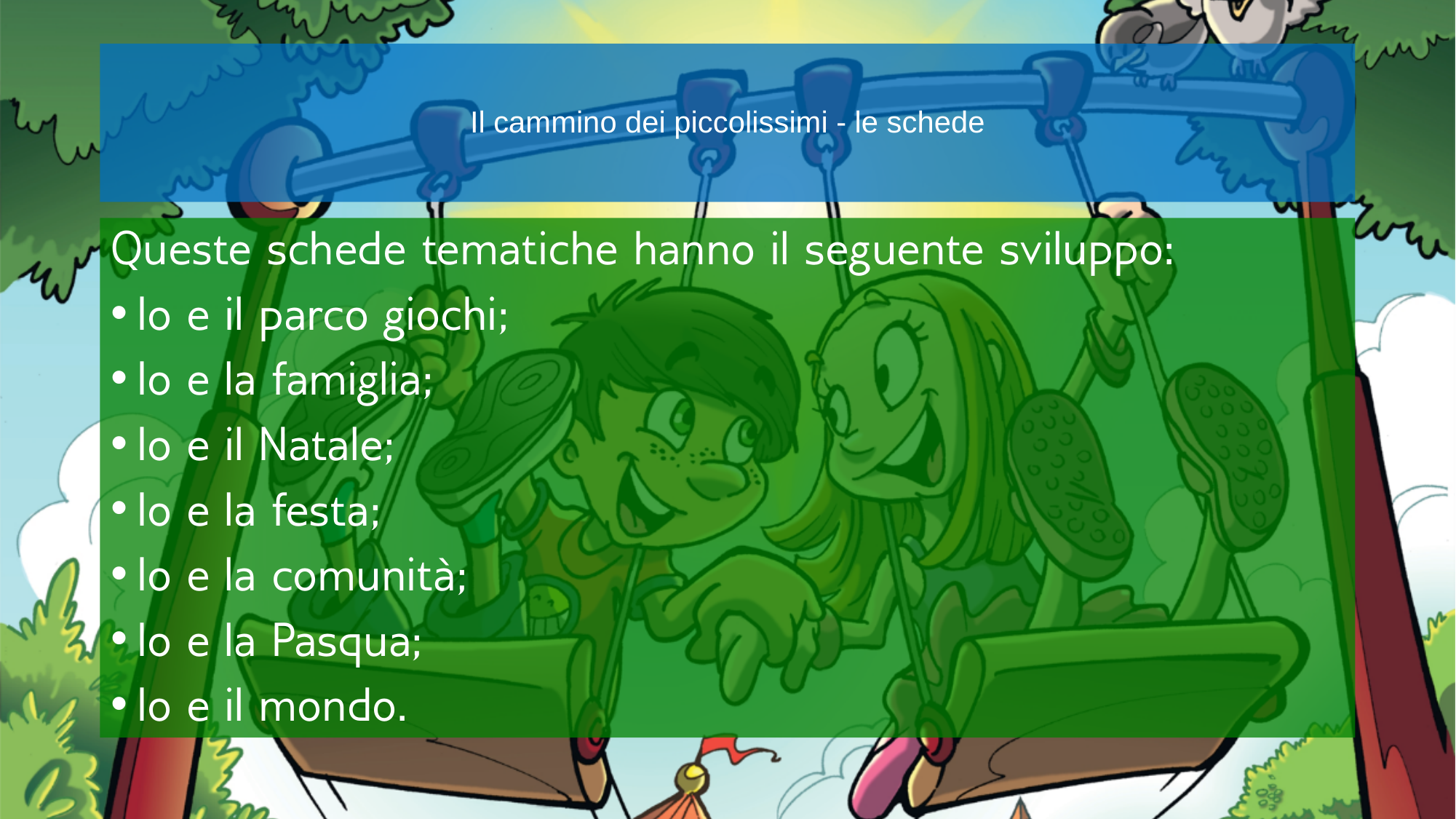

# Il cammino dei piccolissimi - le schede
Queste schede tematiche hanno il seguente sviluppo:
Io e il parco giochi;
Io e la famiglia;
Io e il Natale;
Io e la festa;
Io e la comunità;
Io e la Pasqua;
Io e il mondo.